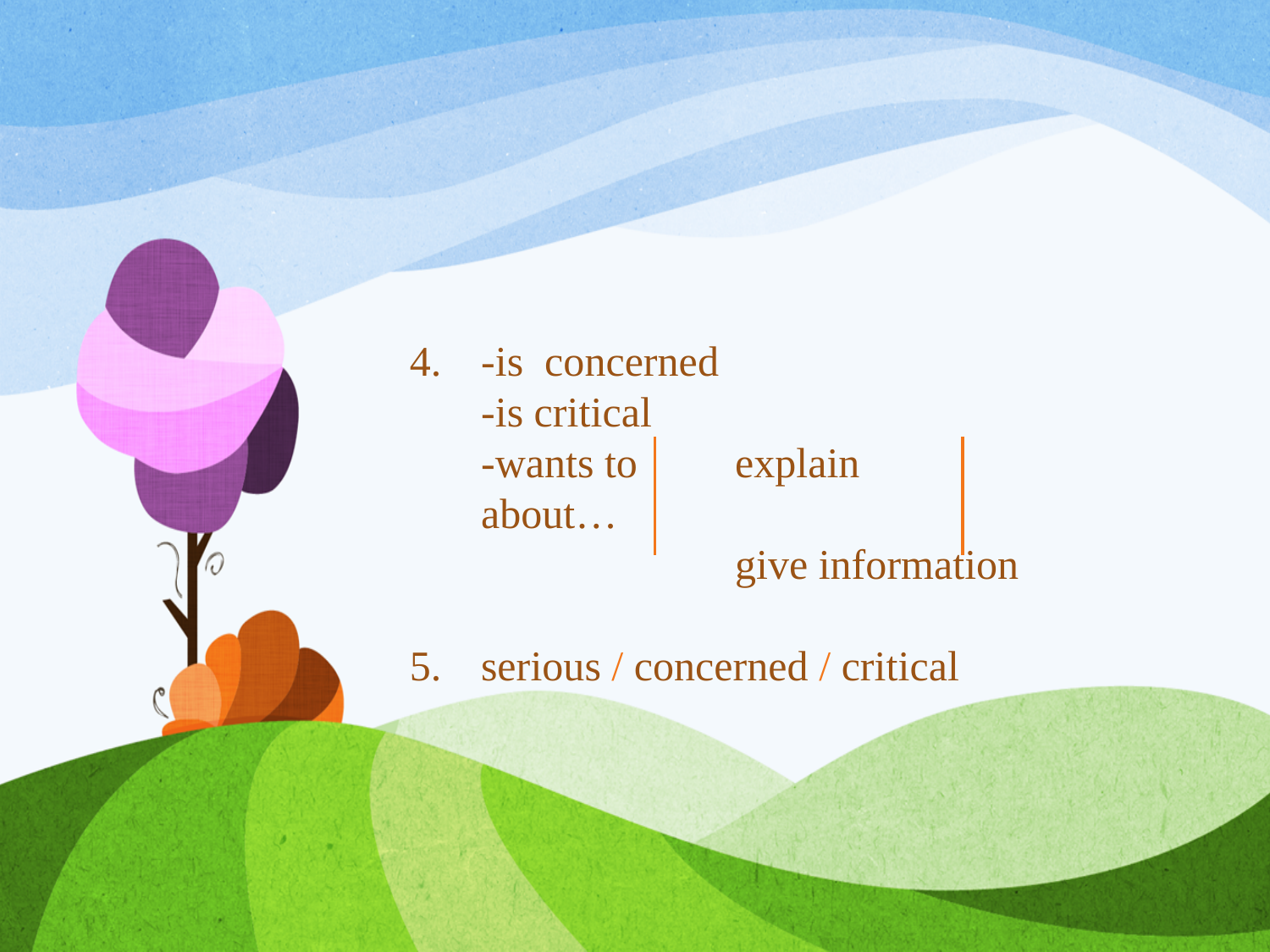

-is  concerned
	-is critical
	-wants to	explain			about…
			give information

5.	serious / concerned / critical